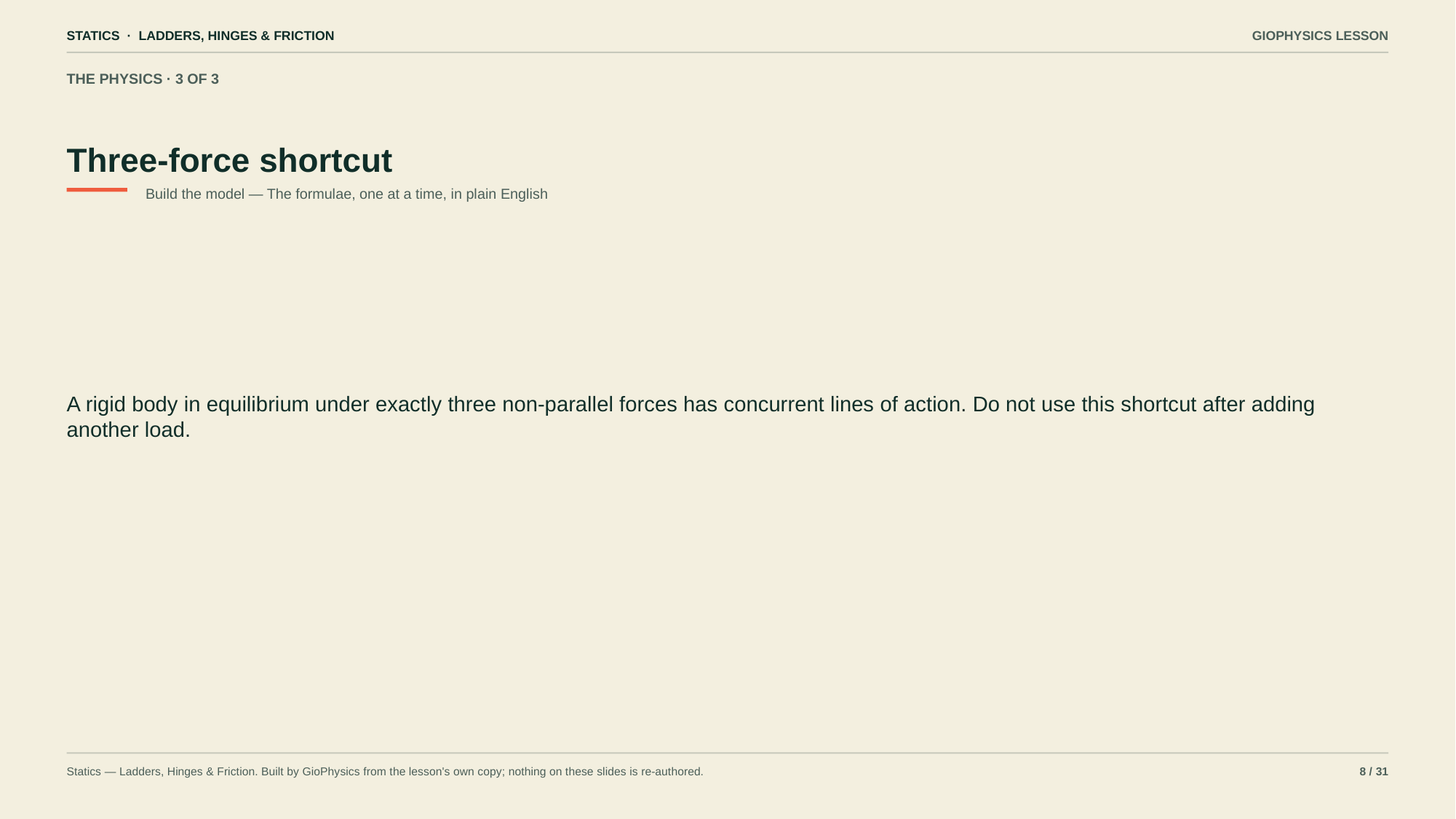

STATICS  ·  LADDERS, HINGES & FRICTION
GIOPHYSICS LESSON

THE PHYSICS · 3 OF 3
Three-force shortcut
Build the model — The formulae, one at a time, in plain English

A rigid body in equilibrium under exactly three non-parallel forces has concurrent lines of action. Do not use this shortcut after adding another load.

Statics — Ladders, Hinges & Friction. Built by GioPhysics from the lesson's own copy; nothing on these slides is re-authored.
8 / 31